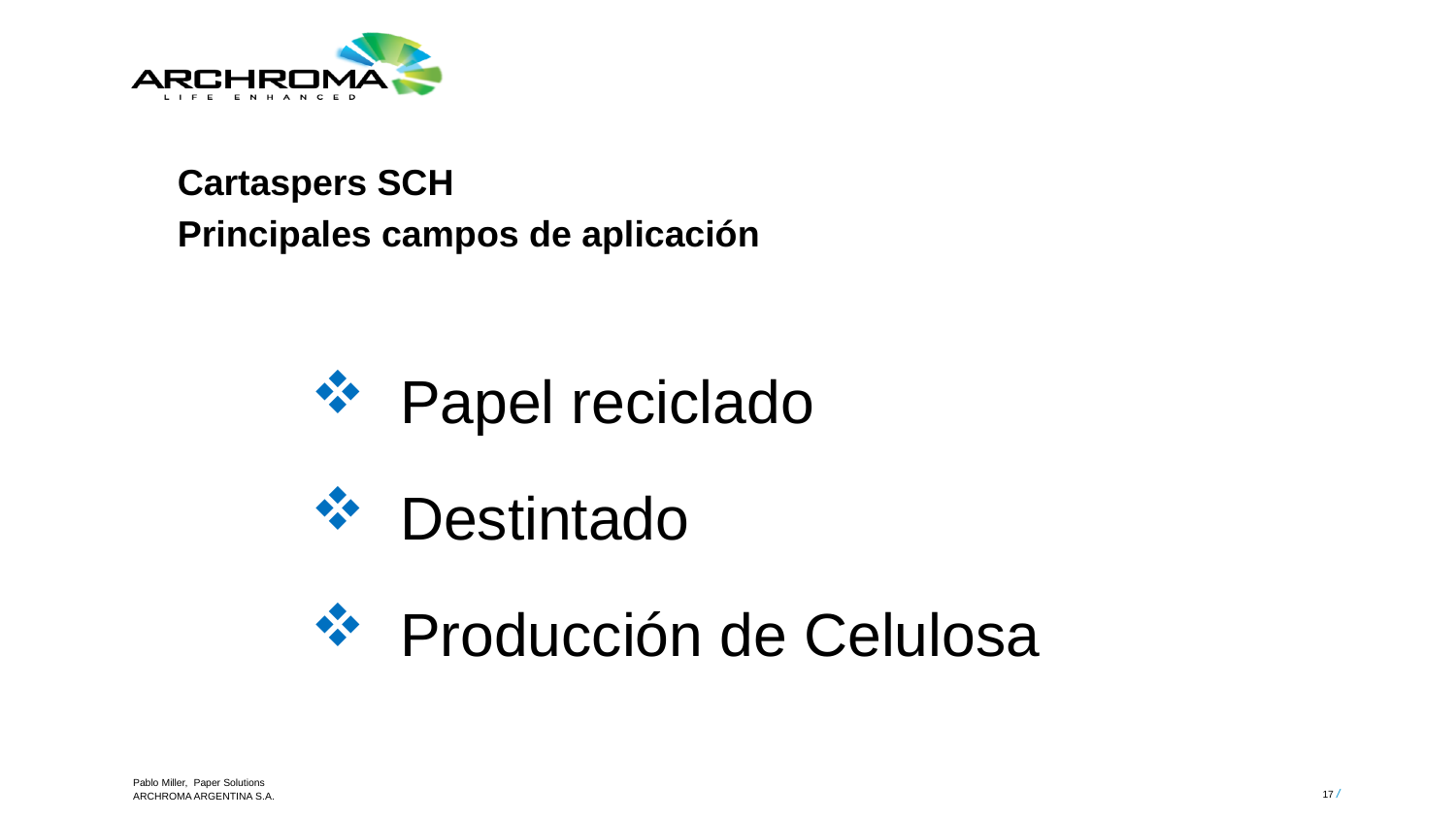

Cartaspers SCH
Principales campos de aplicación
  Papel reciclado
  Destintado
  Producción de Celulosa